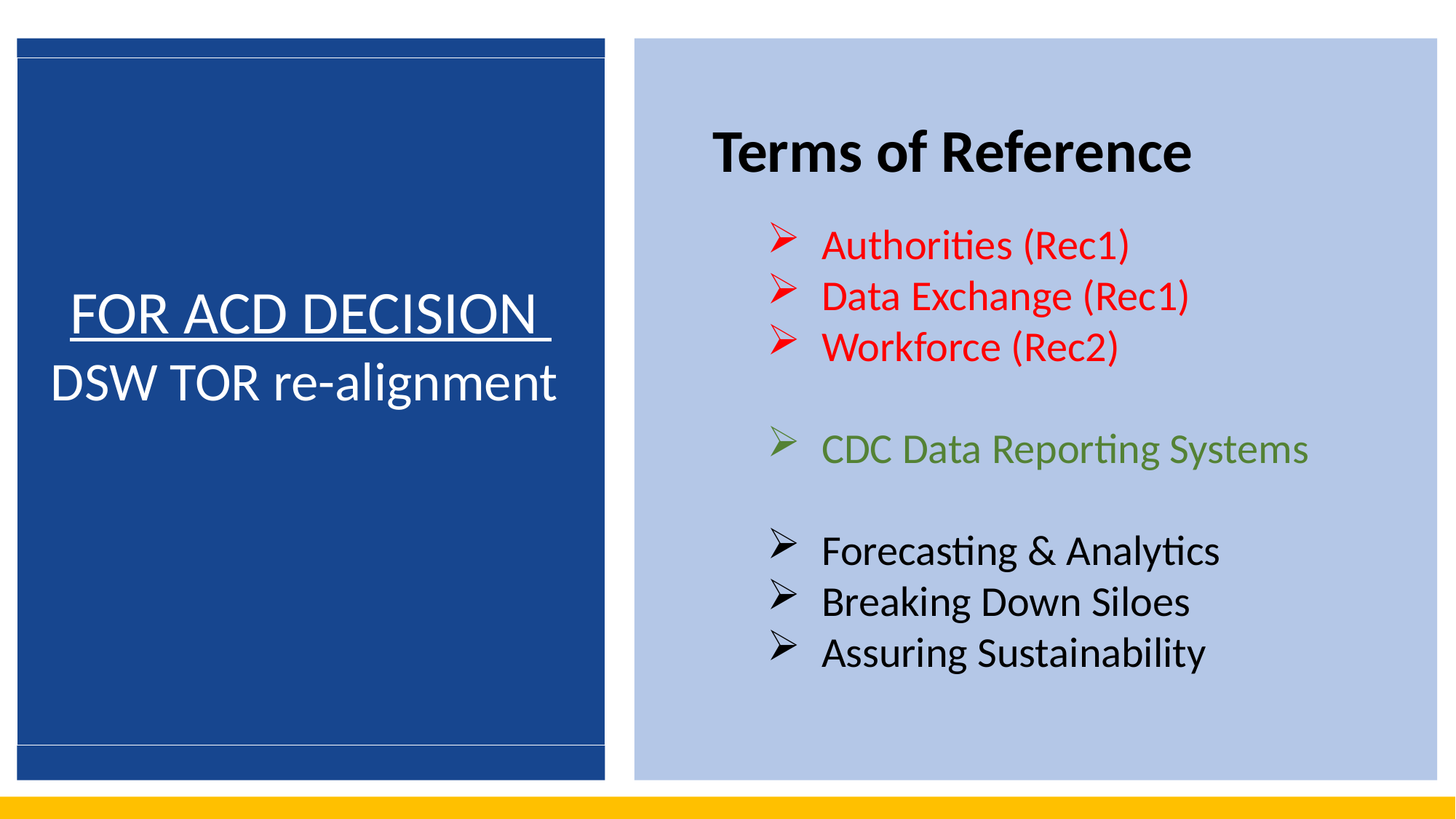

FOR ACD DECISION
DSW TOR re-alignment

# Focus Issues for First Meeting: 1. Data Authority 2. Public Health Systems Certification
Terms of Reference ​
​
Authorities​ (Rec1)
Data Exchange​ (Rec1)
Workforce​ (Rec2)

CDC Data Reporting Systems

Forecasting & Analytics​
Breaking Down Siloes​
Assuring Sustainability​